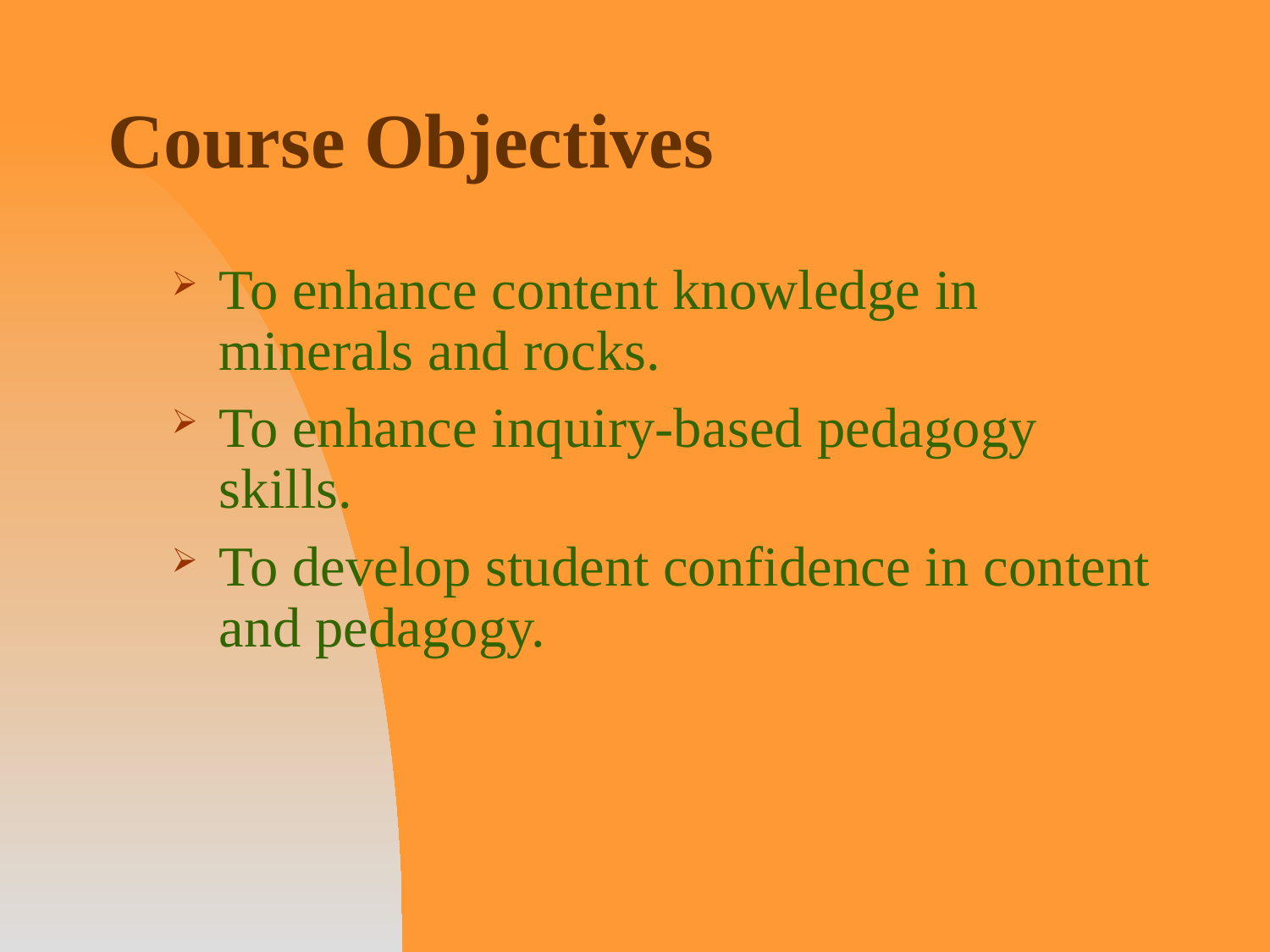

# Course Objectives
To enhance content knowledge in minerals and rocks.
To enhance inquiry-based pedagogy skills.
To develop student confidence in content and pedagogy.